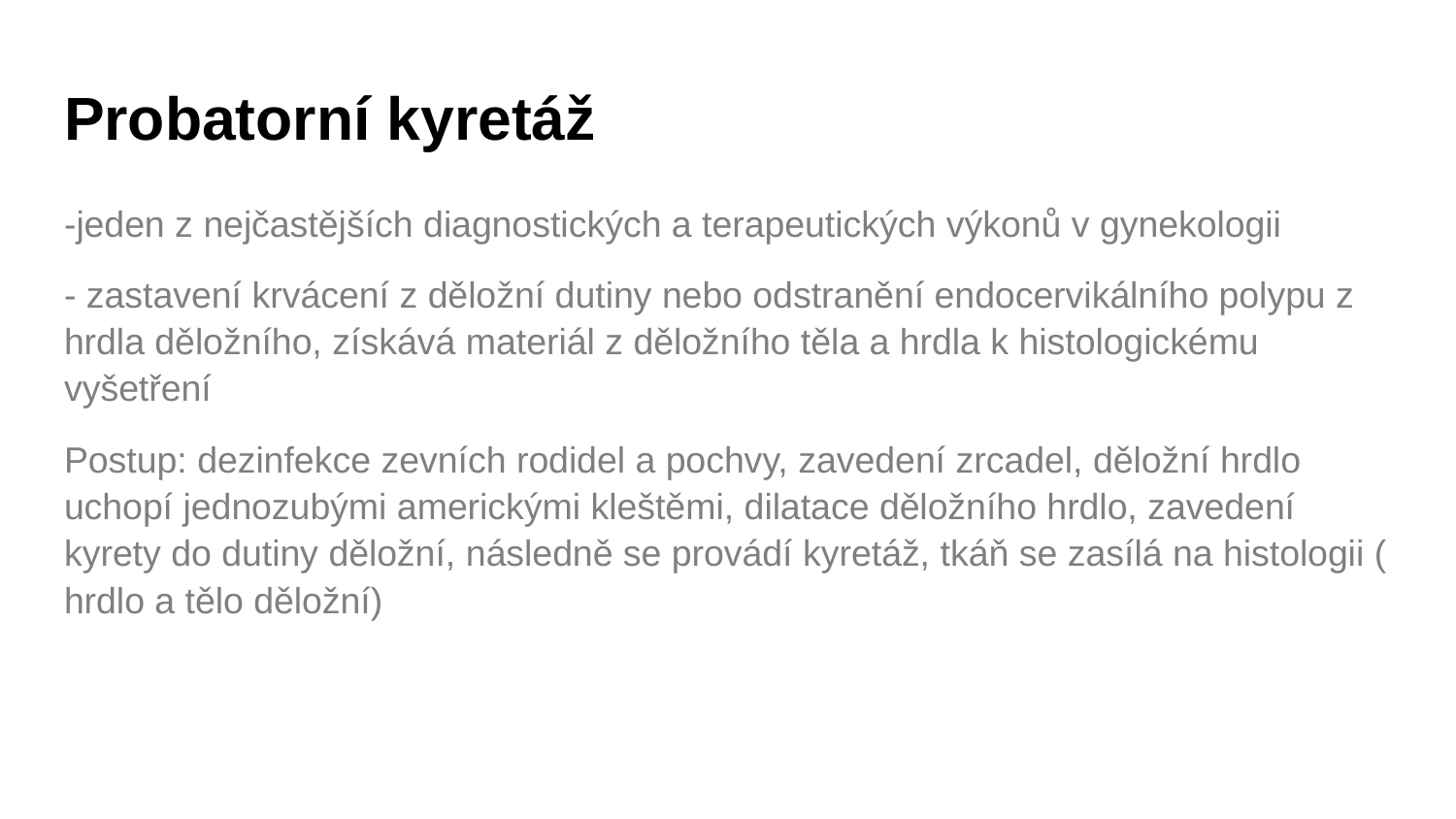

# Probatorní kyretáž
-jeden z nejčastějších diagnostických a terapeutických výkonů v gynekologii
- zastavení krvácení z děložní dutiny nebo odstranění endocervikálního polypu z hrdla děložního, získává materiál z děložního těla a hrdla k histologickému vyšetření
Postup: dezinfekce zevních rodidel a pochvy, zavedení zrcadel, děložní hrdlo uchopí jednozubými americkými kleštěmi, dilatace děložního hrdlo, zavedení kyrety do dutiny děložní, následně se provádí kyretáž, tkáň se zasílá na histologii ( hrdlo a tělo děložní)